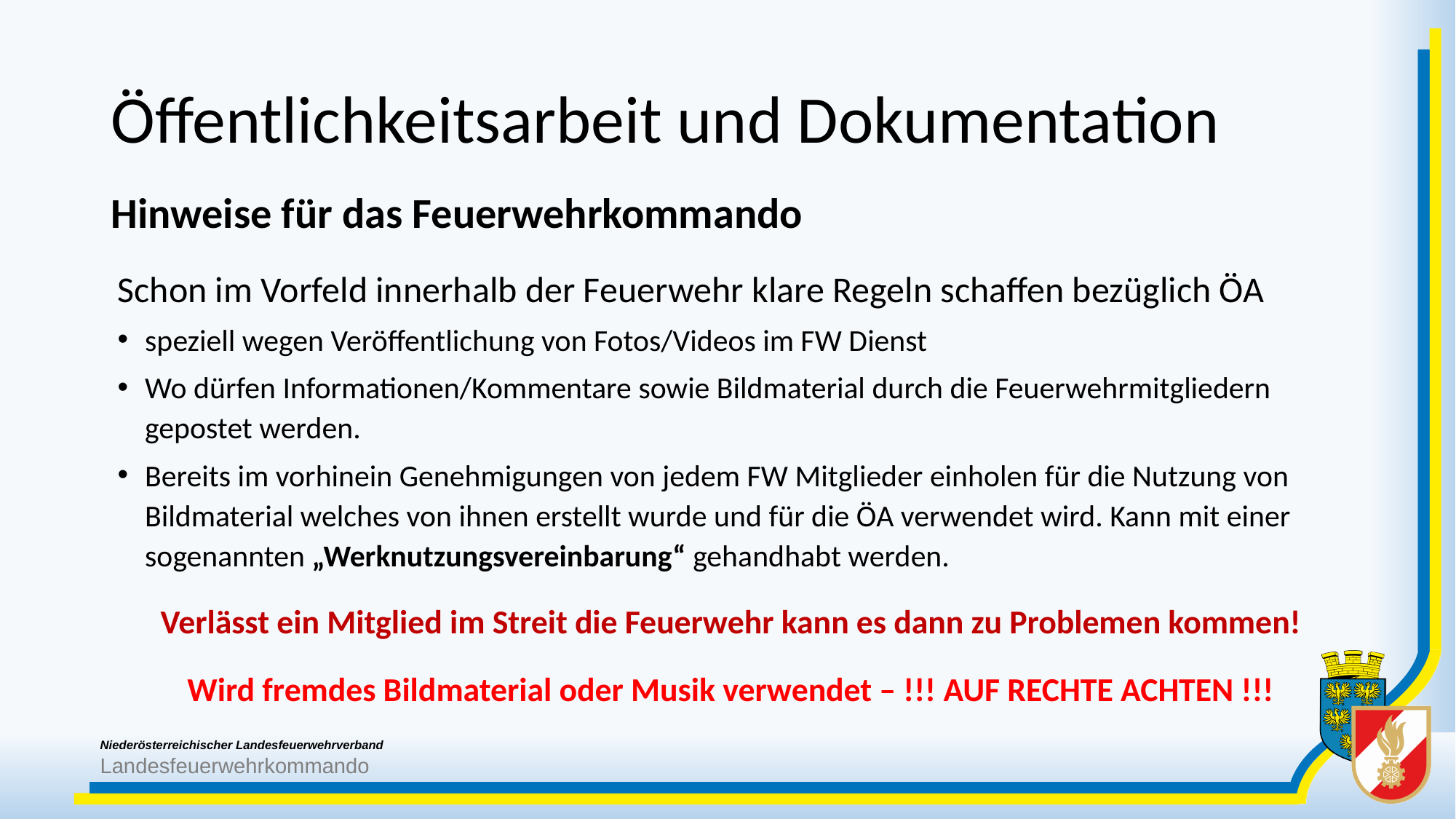

# Öffentlichkeitsarbeit und Dokumentation
     Hinweise für das Feuerwehrkommando
Schon im Vorfeld innerhalb der Feuerwehr klare Regeln schaffen bezüglich ÖA
speziell wegen Veröffentlichung von Fotos/Videos im FW Dienst
Wo dürfen Informationen/Kommentare sowie Bildmaterial durch die Feuerwehrmitgliedern gepostet werden.
Bereits im vorhinein Genehmigungen von jedem FW Mitglieder einholen für die Nutzung von Bildmaterial welches von ihnen erstellt wurde und für die ÖA verwendet wird. Kann mit einer sogenannten „Werknutzungsvereinbarung“ gehandhabt werden.
Verlässt ein Mitglied im Streit die Feuerwehr kann es dann zu Problemen kommen!
Wird fremdes Bildmaterial oder Musik verwendet – !!! AUF RECHTE ACHTEN !!!